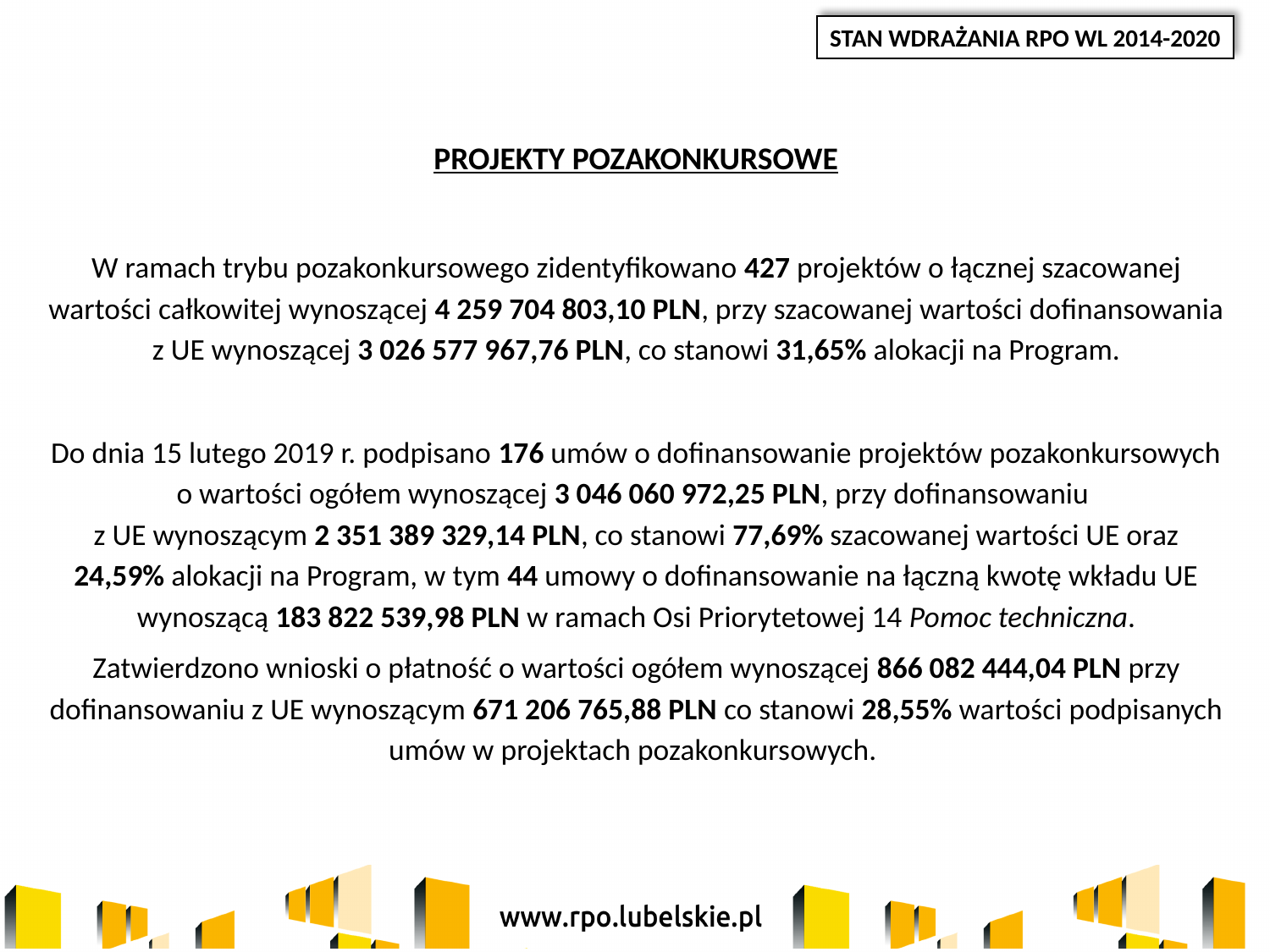

STAN WDRAŻANIA RPO WL 2014-2020
PROJEKTY POZAKONKURSOWE

W ramach trybu pozakonkursowego zidentyfikowano 427 projektów o łącznej szacowanej wartości całkowitej wynoszącej 4 259 704 803,10 PLN, przy szacowanej wartości dofinansowania z UE wynoszącej 3 026 577 967,76 PLN, co stanowi 31,65% alokacji na Program.

Do dnia 15 lutego 2019 r. podpisano 176 umów o dofinansowanie projektów pozakonkursowych o wartości ogółem wynoszącej 3 046 060 972,25 PLN, przy dofinansowaniu
z UE wynoszącym 2 351 389 329,14 PLN, co stanowi 77,69% szacowanej wartości UE oraz 24,59% alokacji na Program, w tym 44 umowy o dofinansowanie na łączną kwotę wkładu UE wynoszącą 183 822 539,98 PLN w ramach Osi Priorytetowej 14 Pomoc techniczna.
Zatwierdzono wnioski o płatność o wartości ogółem wynoszącej 866 082 444,04 PLN przy dofinansowaniu z UE wynoszącym 671 206 765,88 PLN co stanowi 28,55% wartości podpisanych umów w projektach pozakonkursowych.